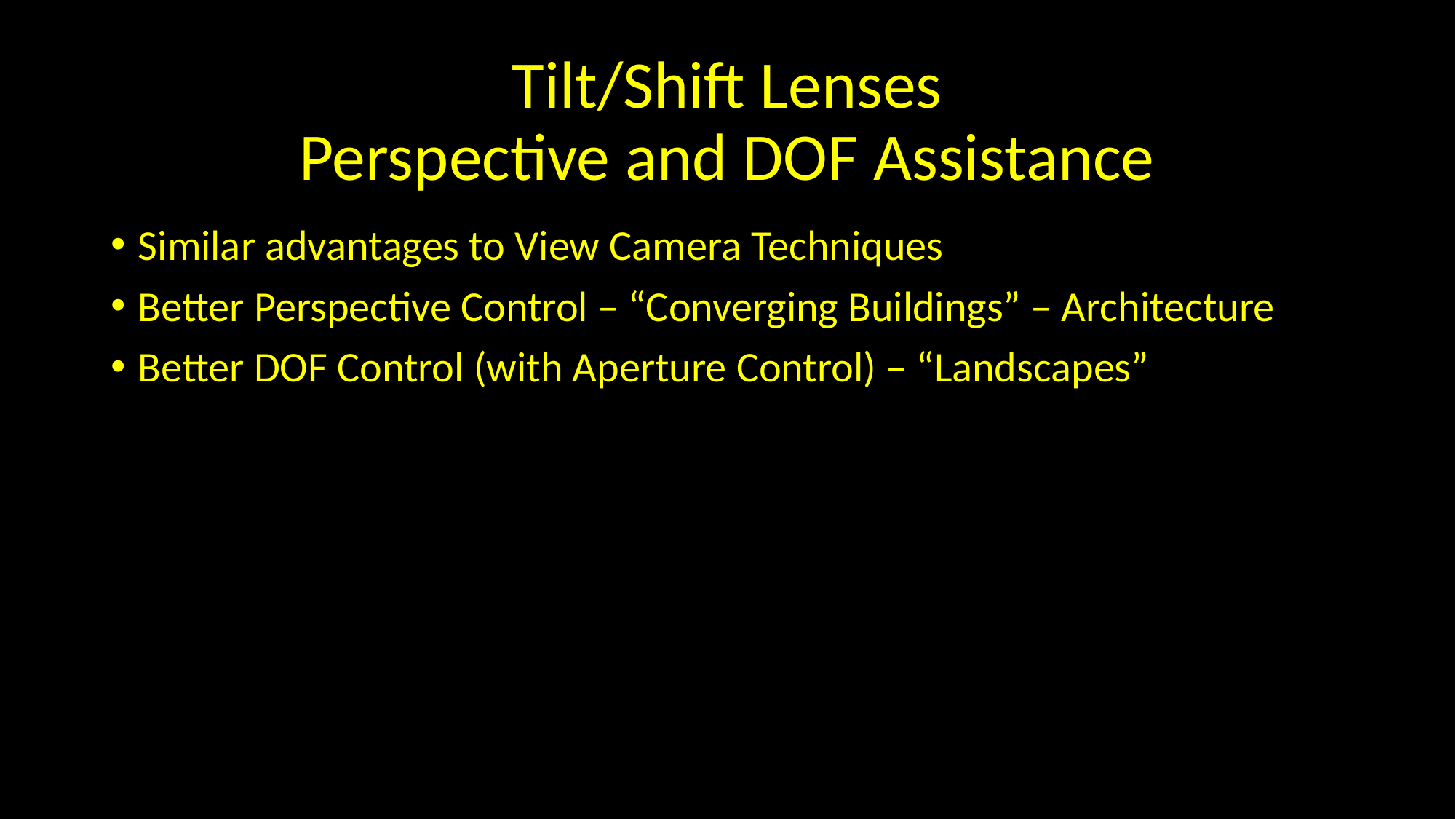

# Tilt/Shift Lenses Perspective and DOF Assistance
Similar advantages to View Camera Techniques
Better Perspective Control – “Converging Buildings” – Architecture
Better DOF Control (with Aperture Control) – “Landscapes”